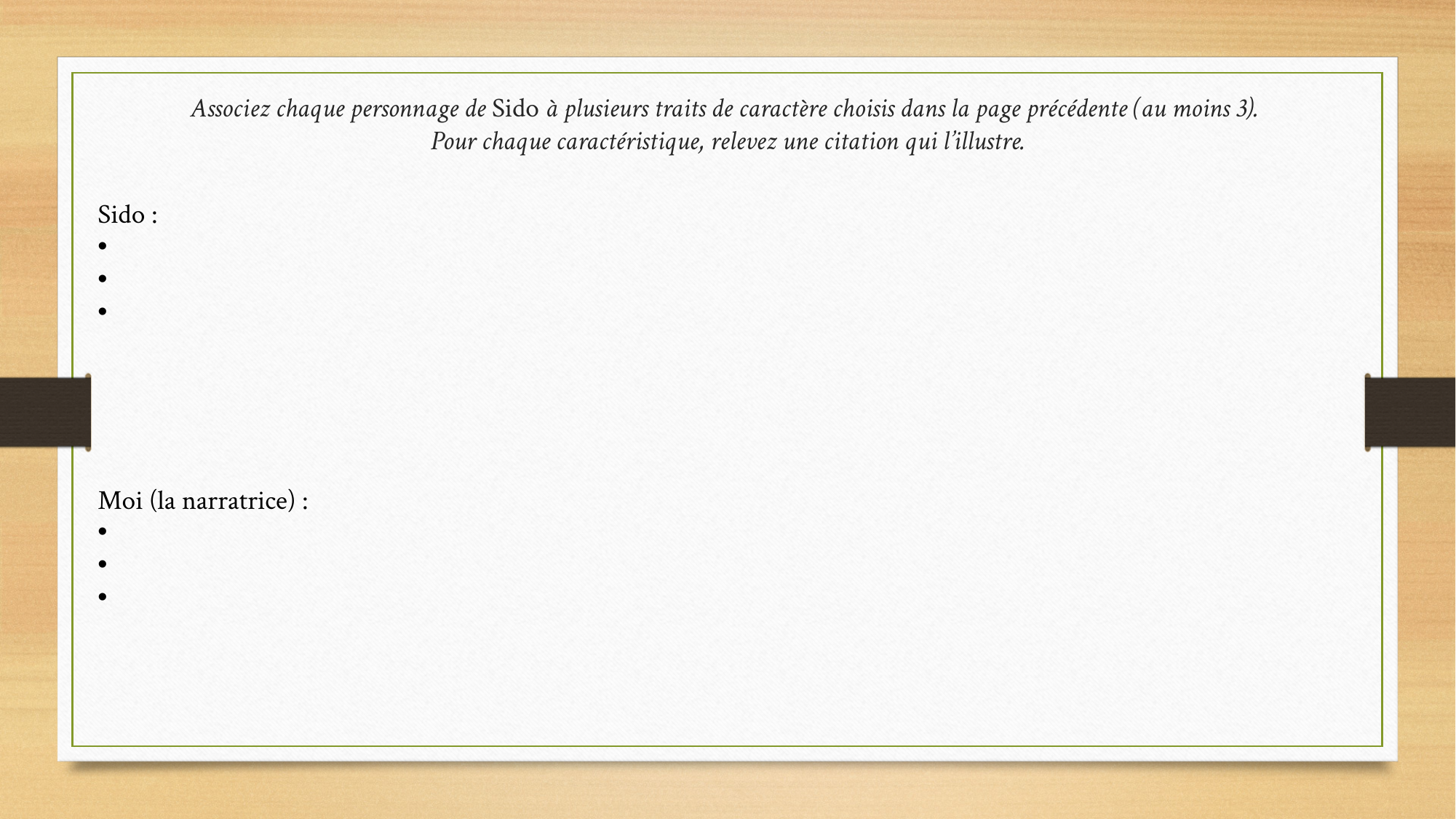

Associez chaque personnage de Sido à plusieurs traits de caractère choisis dans la page précédente (au moins 3).
Pour chaque caractéristique, relevez une citation qui l’illustre.
Sido :

Moi (la narratrice) :